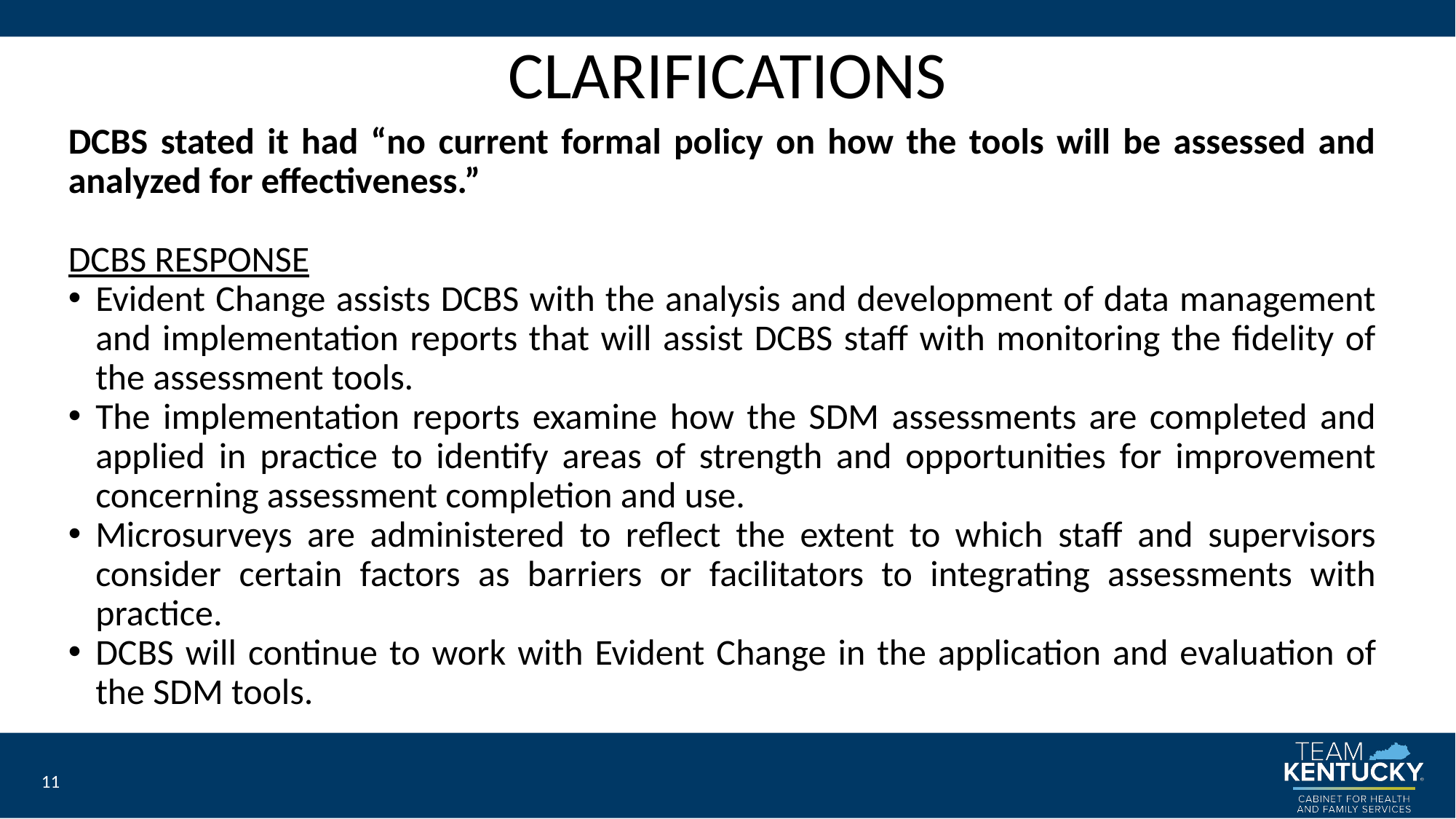

# CLARIFICATIONS
DCBS stated it had “no current formal policy on how the tools will be assessed and analyzed for effectiveness.”

DCBS RESPONSE
Evident Change assists DCBS with the analysis and development of data management and implementation reports that will assist DCBS staff with monitoring the fidelity of the assessment tools.
The implementation reports examine how the SDM assessments are completed and applied in practice to identify areas of strength and opportunities for improvement concerning assessment completion and use.
Microsurveys are administered to reflect the extent to which staff and supervisors consider certain factors as barriers or facilitators to integrating assessments with practice.
DCBS will continue to work with Evident Change in the application and evaluation of the SDM tools.
11